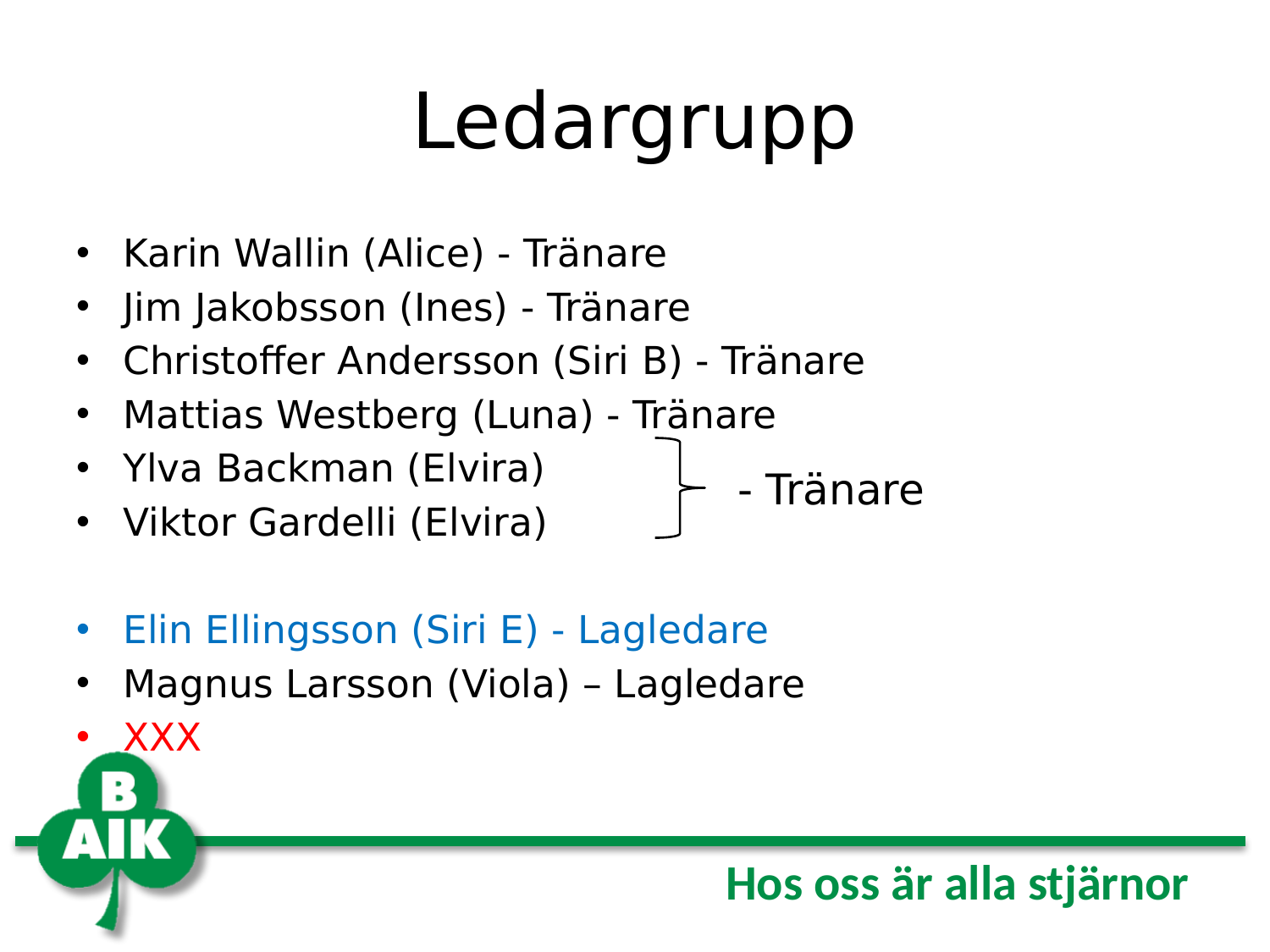

# Ledargrupp
Karin Wallin (Alice) - Tränare
Jim Jakobsson (Ines) - Tränare
Christoffer Andersson (Siri B) - Tränare
Mattias Westberg (Luna) - Tränare
Ylva Backman (Elvira)
Viktor Gardelli (Elvira)

Elin Ellingsson (Siri E) - Lagledare
Magnus Larsson (Viola) – Lagledare
XXX

- Tränare